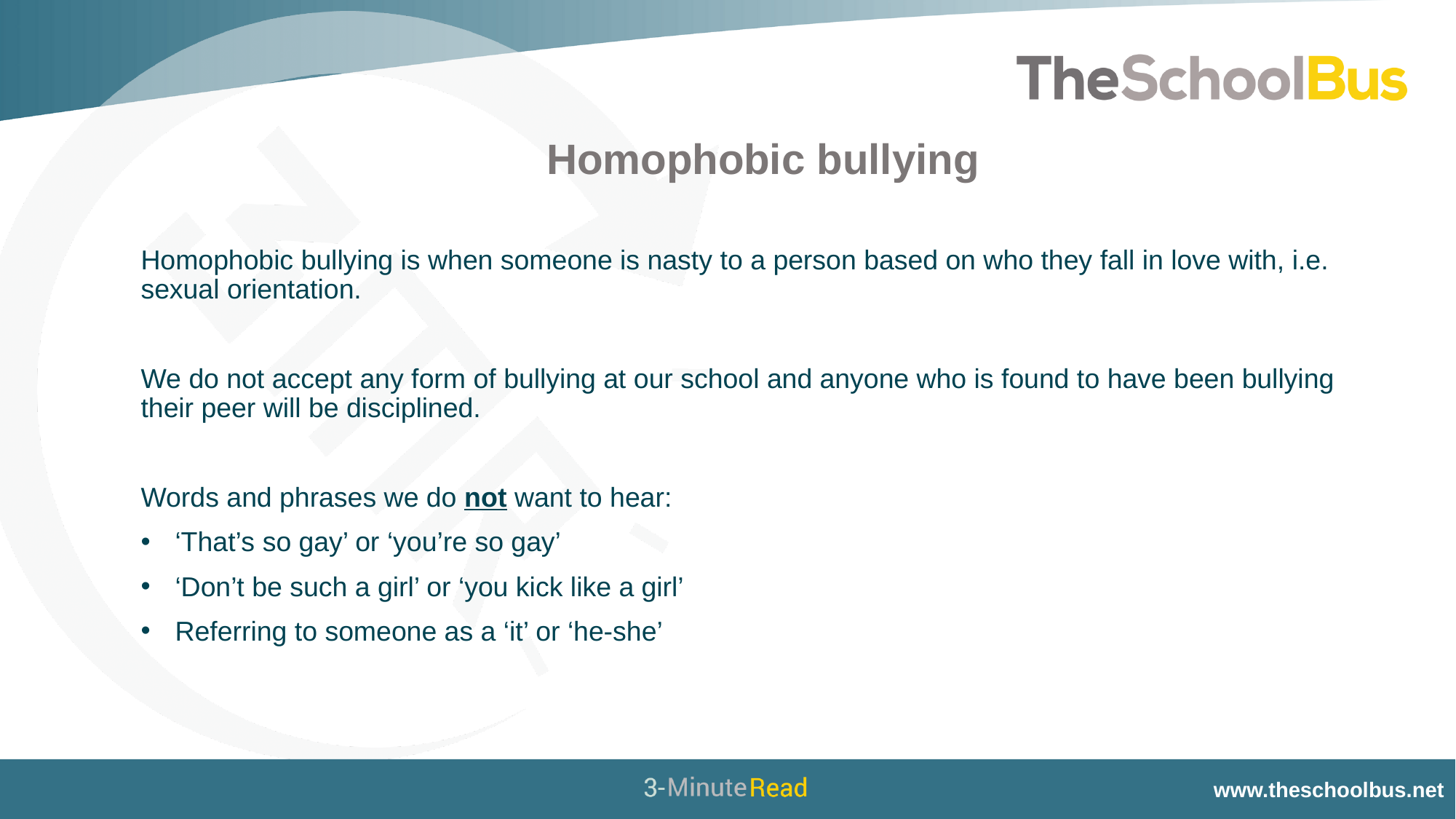

Homophobic bullying
Homophobic bullying is when someone is nasty to a person based on who they fall in love with, i.e. sexual orientation.

We do not accept any form of bullying at our school and anyone who is found to have been bullying their peer will be disciplined.

Words and phrases we do not want to hear:
‘That’s so gay’ or ‘you’re so gay’
‘Don’t be such a girl’ or ‘you kick like a girl’
Referring to someone as a ‘it’ or ‘he-she’